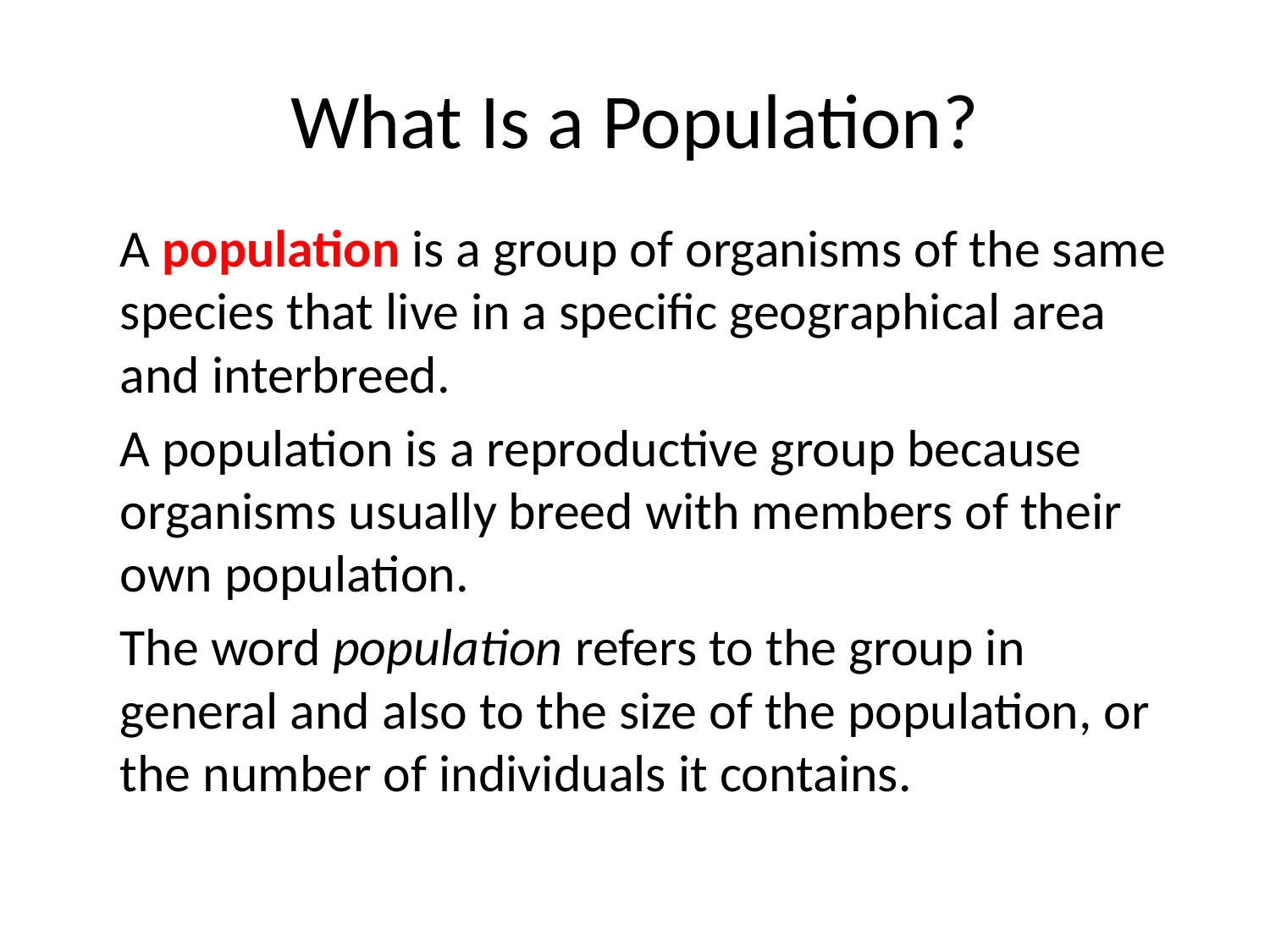

# What Is a Population?
A population is a group of organisms of the same species that live in a specific geographical area and interbreed.
A population is a reproductive group because organisms usually breed with members of their own population.
The word population refers to the group in general and also to the size of the population, or the number of individuals it contains.